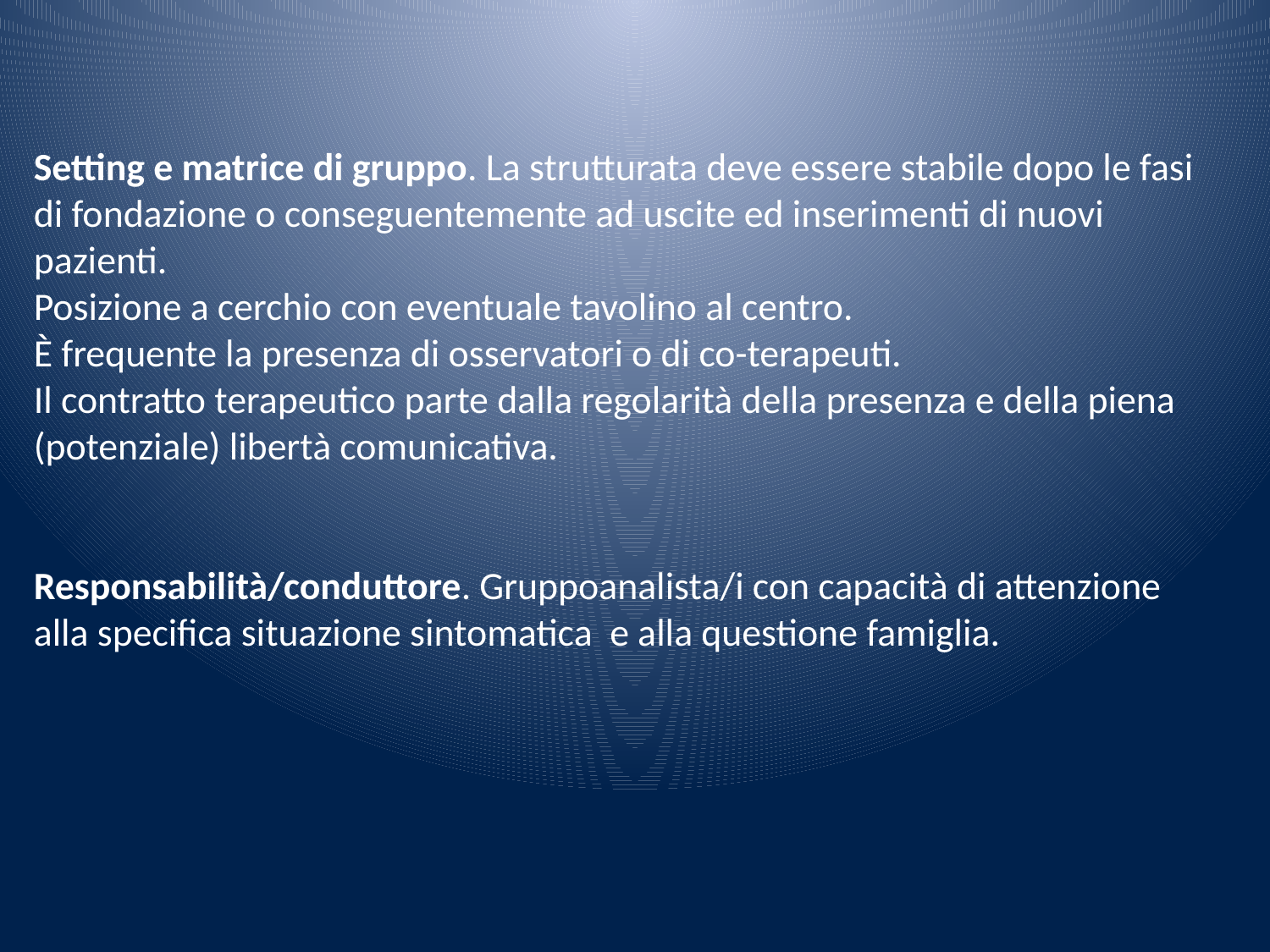

Setting e matrice di gruppo. La strutturata deve essere stabile dopo le fasi di fondazione o conseguentemente ad uscite ed inserimenti di nuovi pazienti.
Posizione a cerchio con eventuale tavolino al centro.
È frequente la presenza di osservatori o di co-terapeuti.
Il contratto terapeutico parte dalla regolarità della presenza e della piena (potenziale) libertà comunicativa.

Responsabilità/conduttore. Gruppoanalista/i con capacità di attenzione alla specifica situazione sintomatica  e alla questione famiglia.